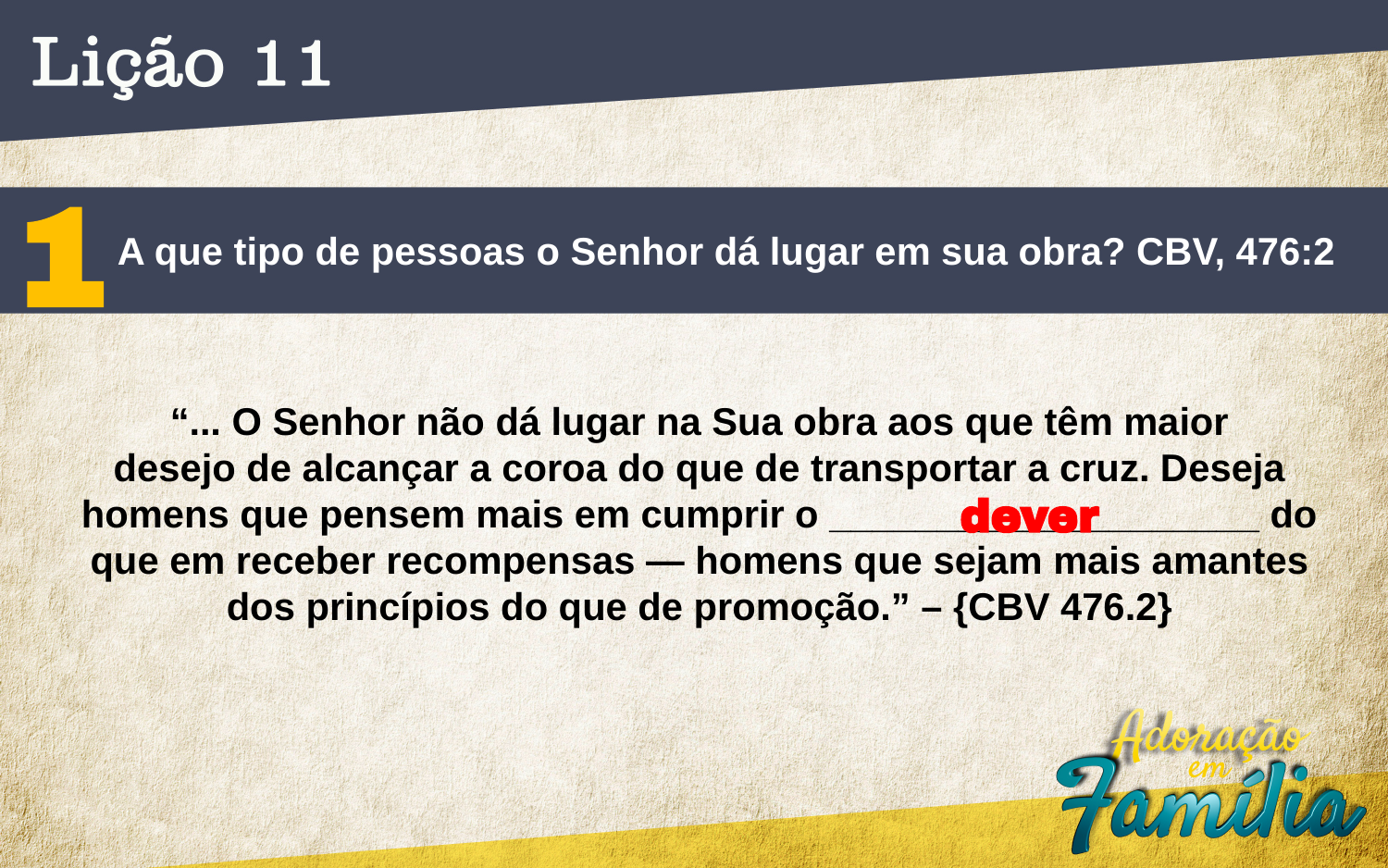

1

A que tipo de pessoas o Senhor dá lugar em sua obra? CBV, 476:2
“... O Senhor não dá lugar na Sua obra aos que têm maior
desejo de alcançar a coroa do que de transportar a cruz. Deseja homens que pensem mais em cumprir o ____________________ do
que em receber recompensas — homens que sejam mais amantes
dos princípios do que de promoção.” – {CBV 476.2}
dever